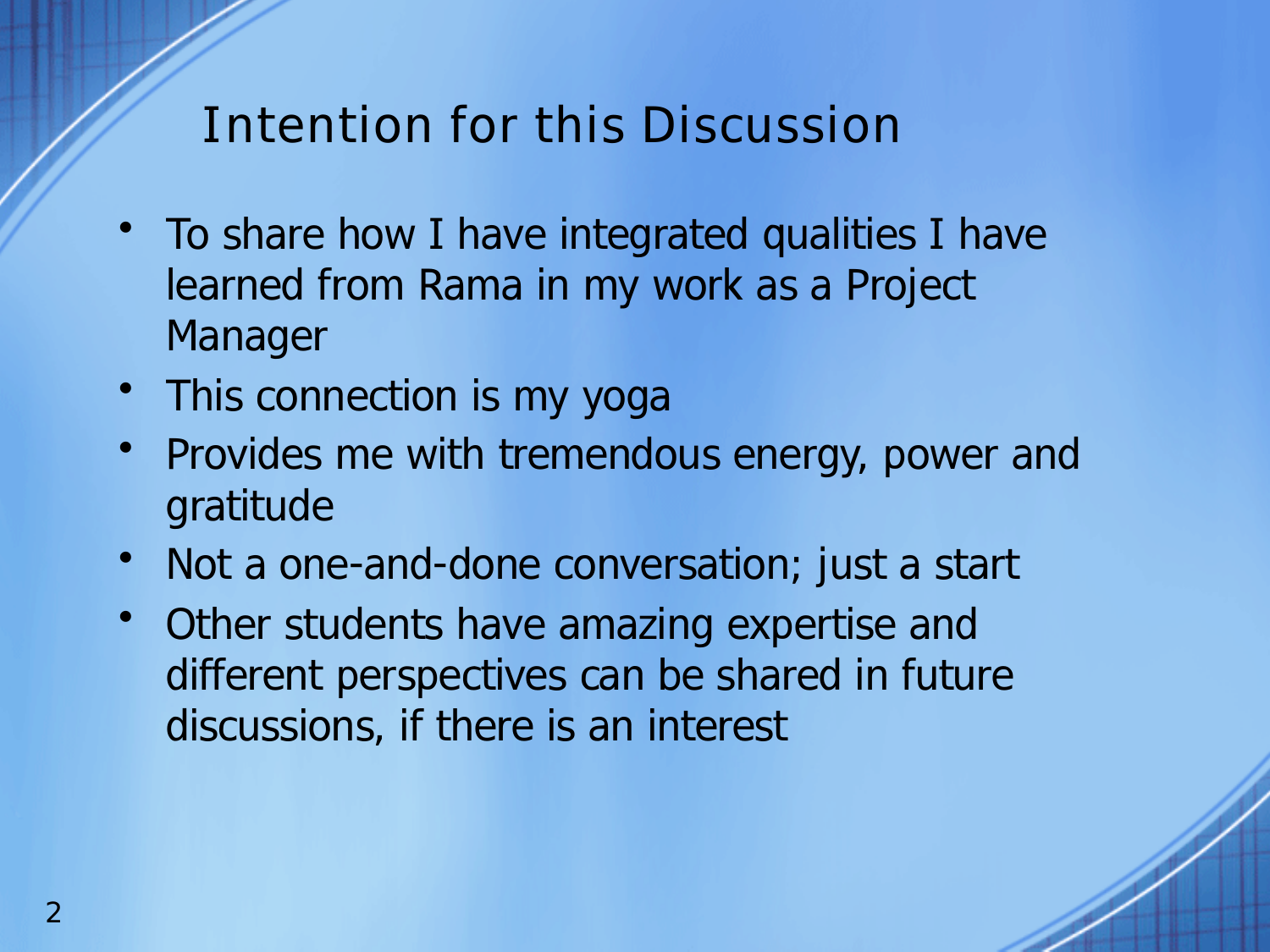

# Intention for this Discussion
To share how I have integrated qualities I have learned from Rama in my work as a Project Manager
This connection is my yoga
Provides me with tremendous energy, power and gratitude
Not a one-and-done conversation; just a start
Other students have amazing expertise and different perspectives can be shared in future discussions, if there is an interest
2